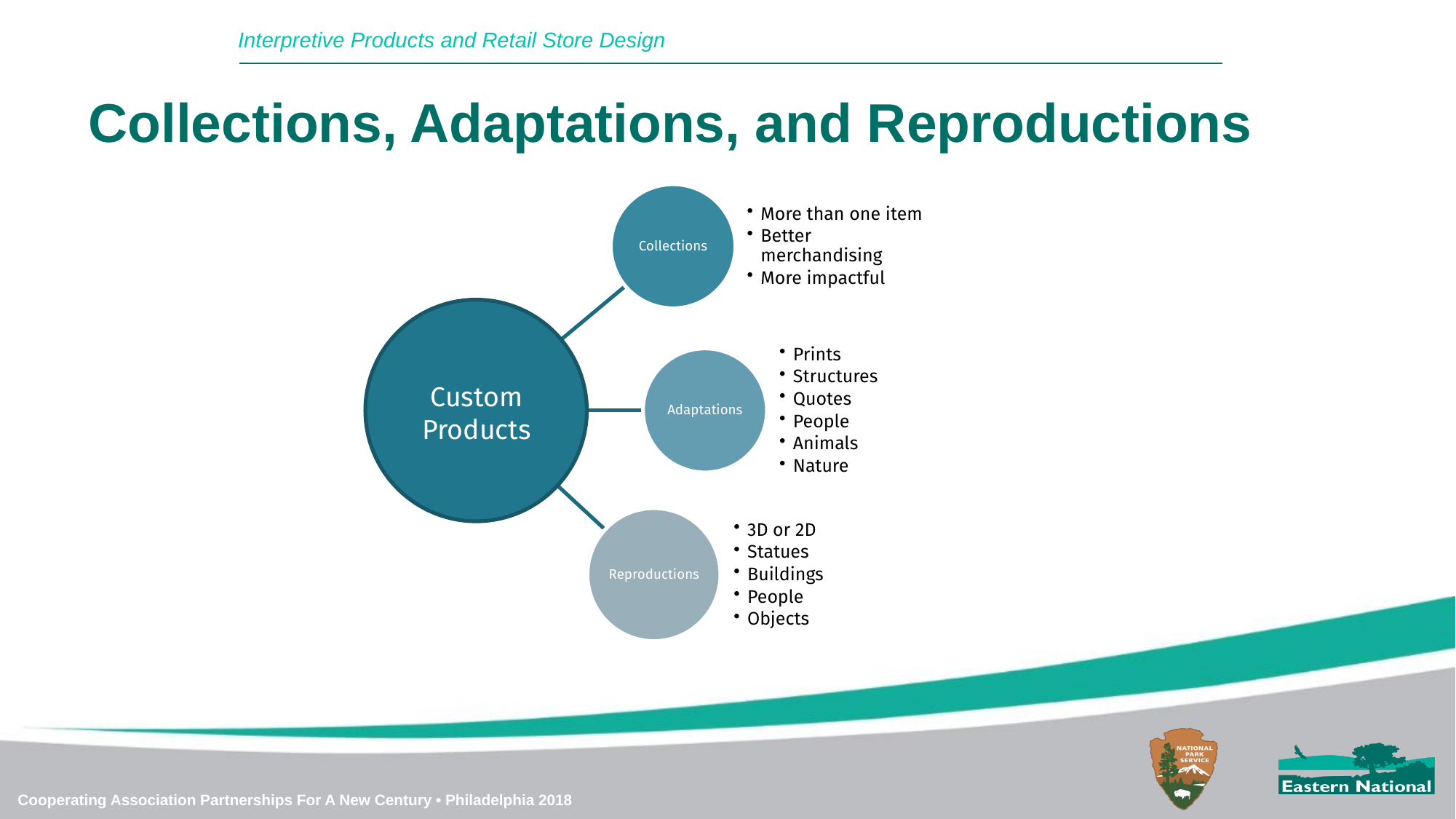

Interpretive Products and Retail Store Design
Collections, Adaptations, and Reproductions
Collections
More than one item
Better merchandising
More impactful
Adaptations
Prints
Structures
Quotes
People
Animals
Nature
Reproductions
3D or 2D
Statues
Buildings
People
Objects
Custom Products